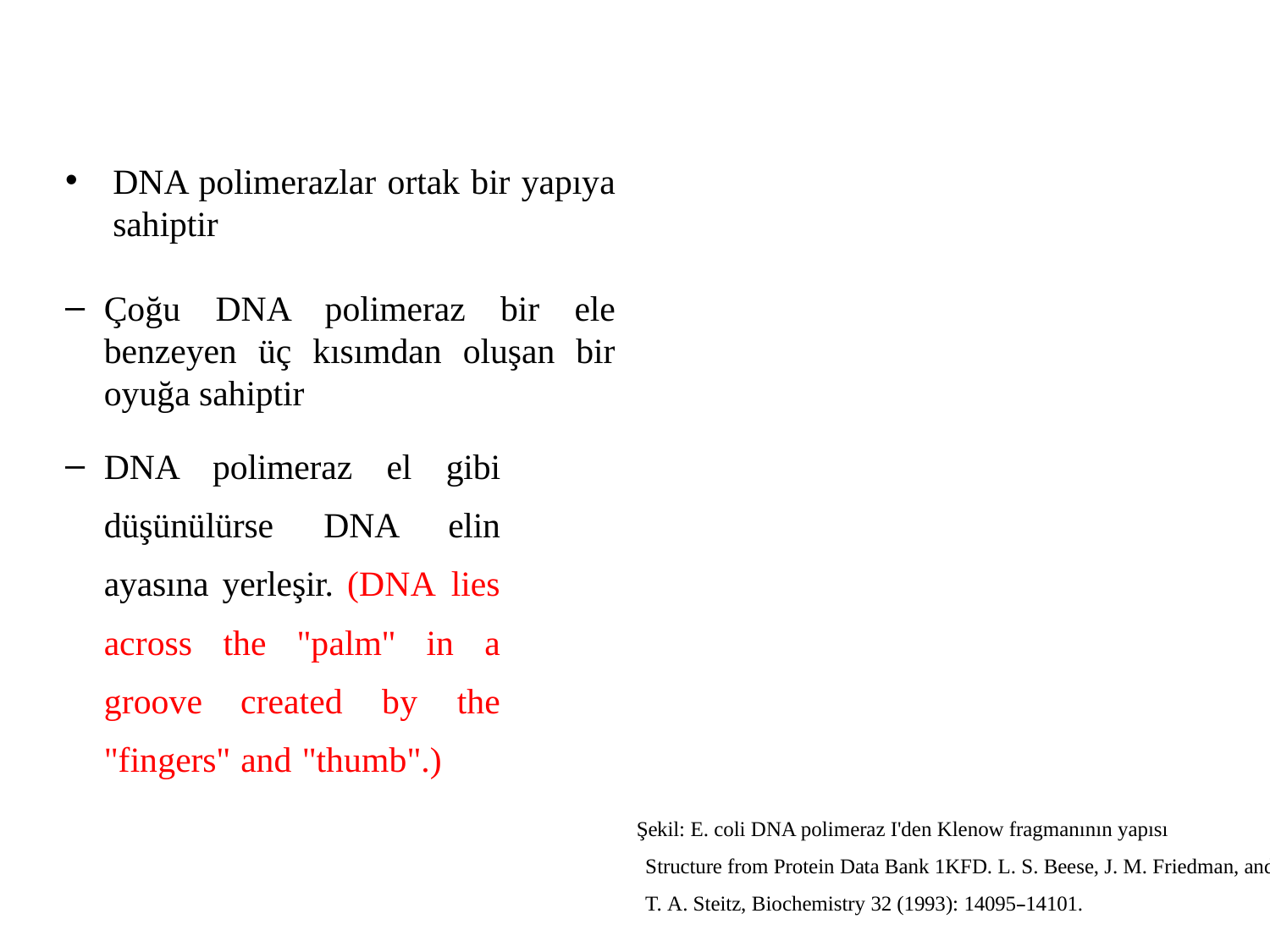

DNA polimerazlar ortak bir yapıya sahiptir

Çoğu DNA polimeraz bir ele benzeyen üç kısımdan oluşan bir oyuğa sahiptir
DNA polimeraz el gibi düşünülürse DNA elin ayasına yerleşir. (DNA lies across the "palm" in a groove created by the "fingers" and "thumb".)

# Şekil: E. coli DNA polimeraz I'den Klenow fragmanının yapısı Structure from Protein Data Bank 1KFD. L. S. Beese, J. M. Friedman, and T. A. Steitz, Biochemistry 32 (1993): 14095-­‐14101.
17